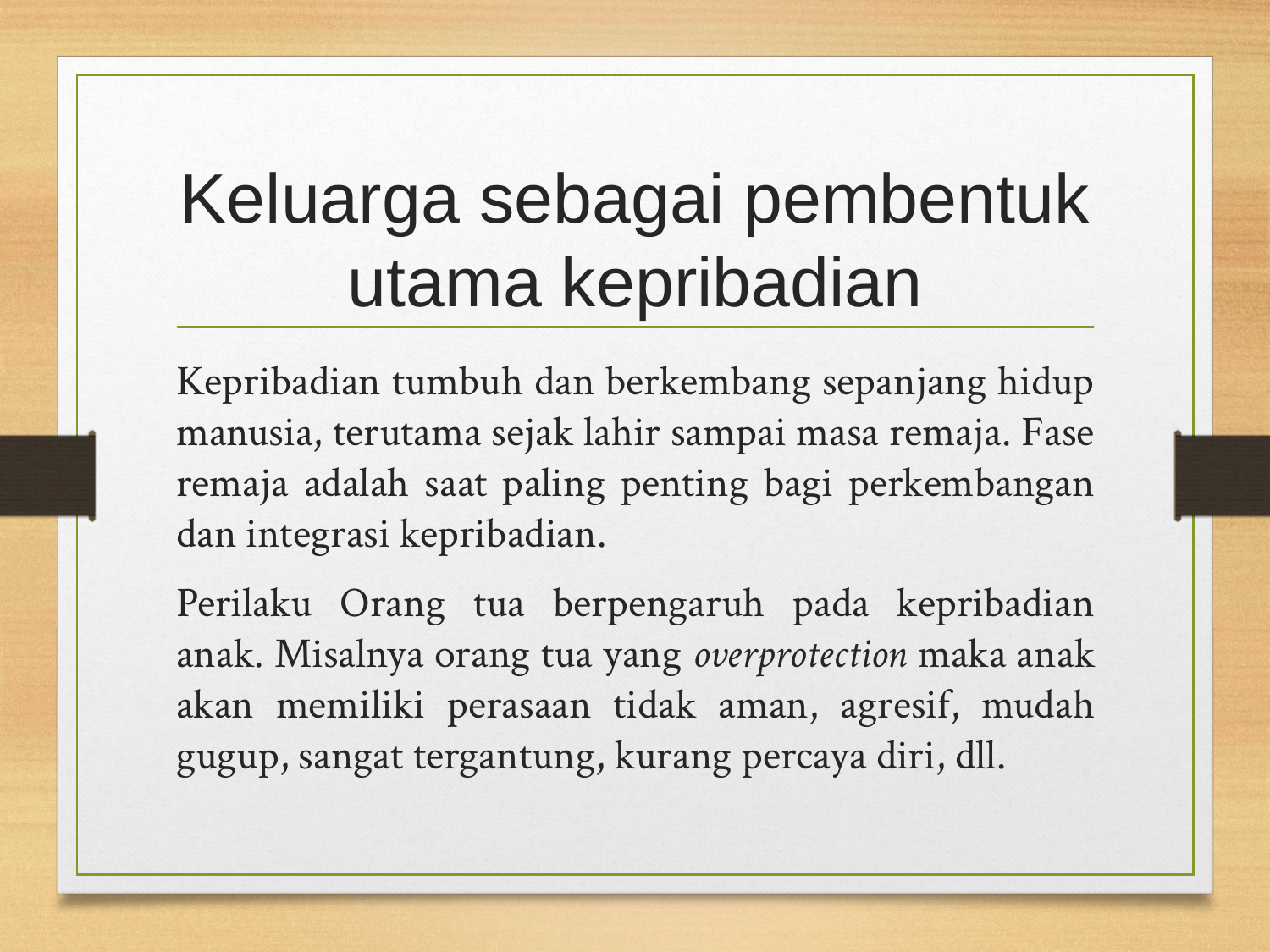

# Keluarga sebagai pembentuk utama kepribadian
Kepribadian tumbuh dan berkembang sepanjang hidup manusia, terutama sejak lahir sampai masa remaja. Fase remaja adalah saat paling penting bagi perkembangan dan integrasi kepribadian.
Perilaku Orang tua berpengaruh pada kepribadian anak. Misalnya orang tua yang overprotection maka anak akan memiliki perasaan tidak aman, agresif, mudah gugup, sangat tergantung, kurang percaya diri, dll.